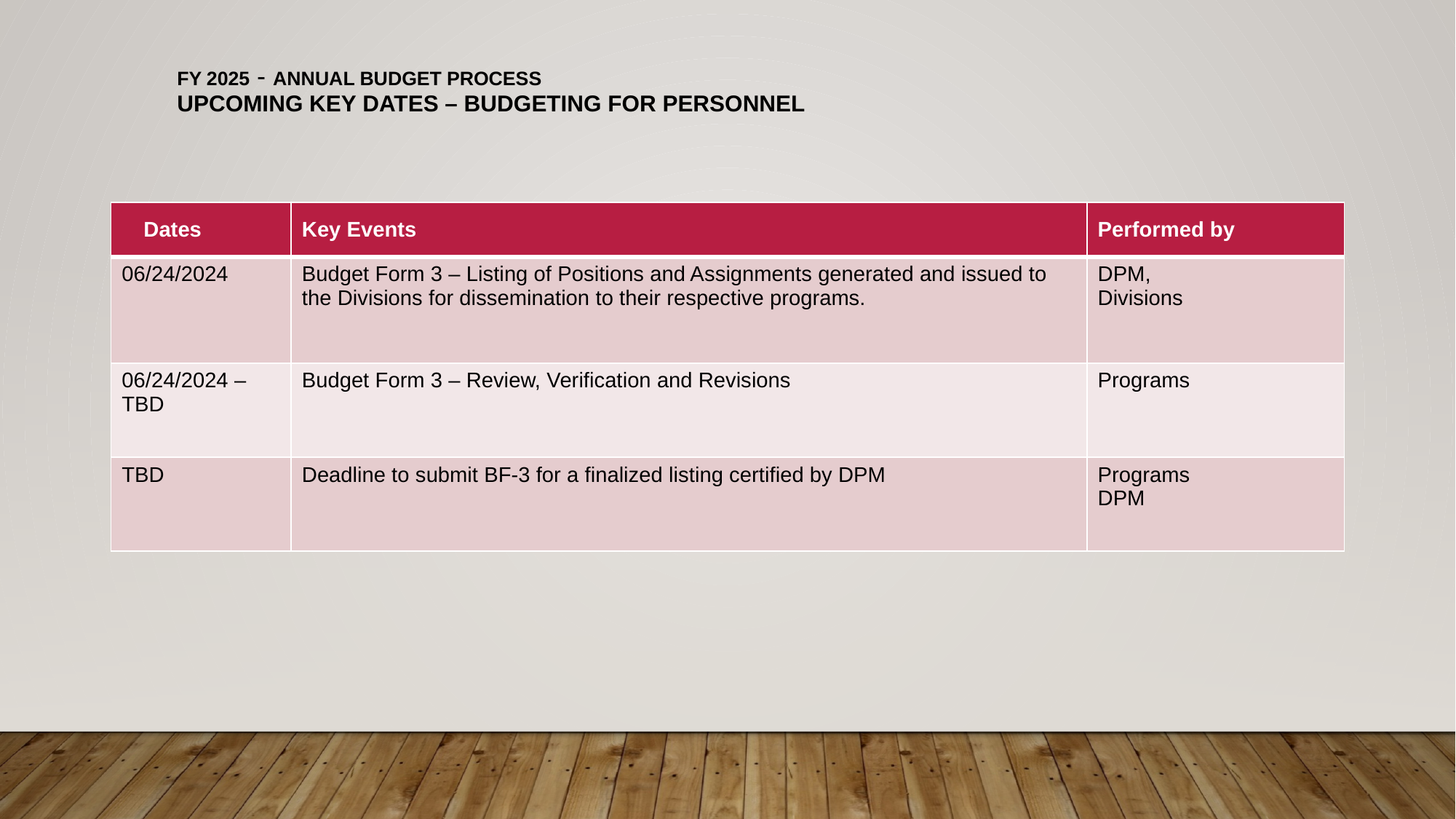

# FY 2025 - annual budget process Upcoming Key Dates – Budgeting for Personnel
| Dates | Key Events | Performed by |
| --- | --- | --- |
| 06/24/2024 | Budget Form 3 – Listing of Positions and Assignments generated and issued to the Divisions for dissemination to their respective programs. | DPM, Divisions |
| 06/24/2024 – TBD | Budget Form 3 – Review, Verification and Revisions | Programs |
| TBD | Deadline to submit BF-3 for a finalized listing certified by DPM | Programs DPM |